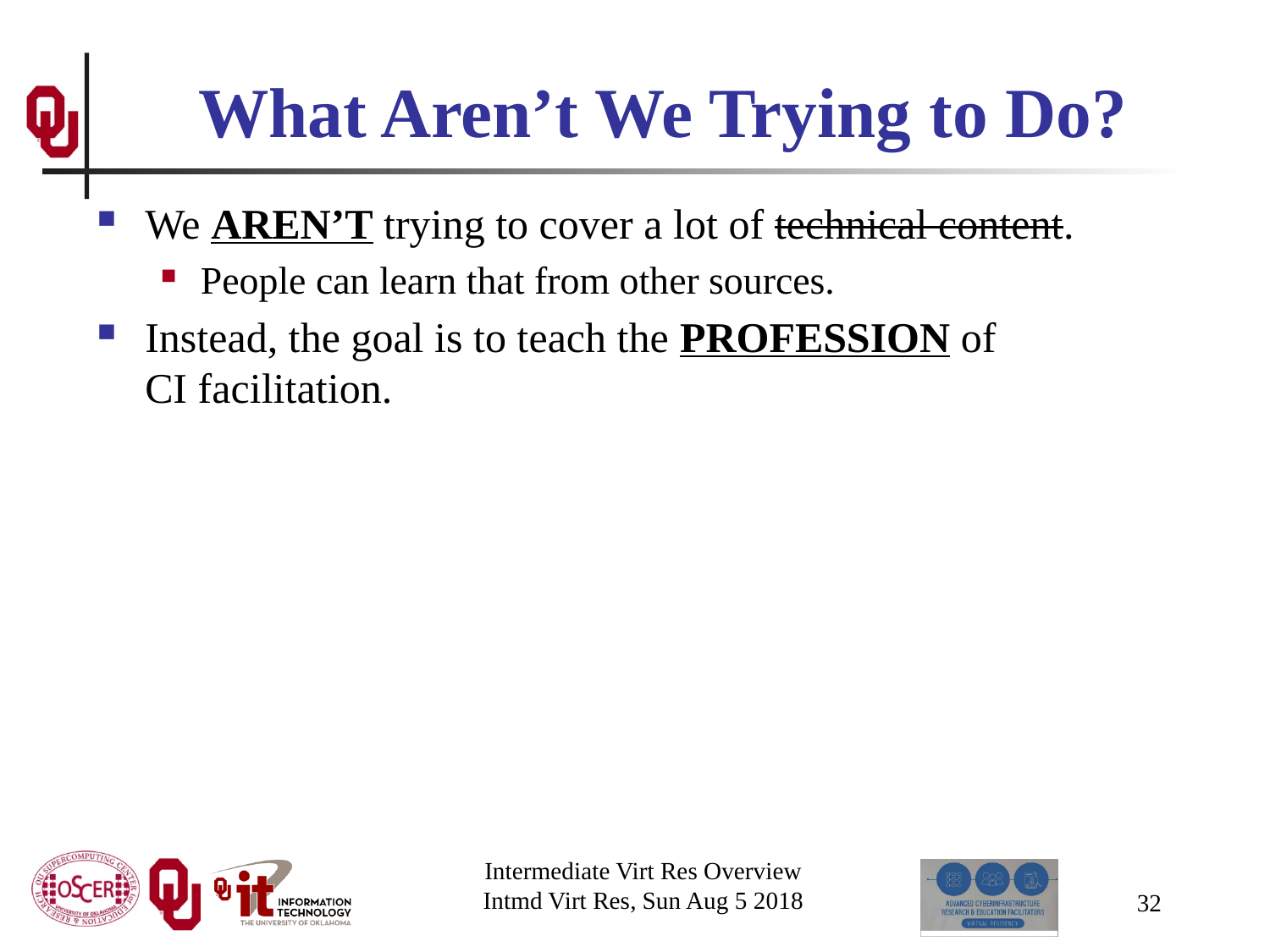

# What Aren’t We Trying to Do?
We AREN’T trying to cover a lot of technical content.
People can learn that from other sources.
Instead, the goal is to teach the PROFESSION of             CI facilitation.
Intermediate Virt Res Overview
Intmd Virt Res, Sun Aug 5 2018
32